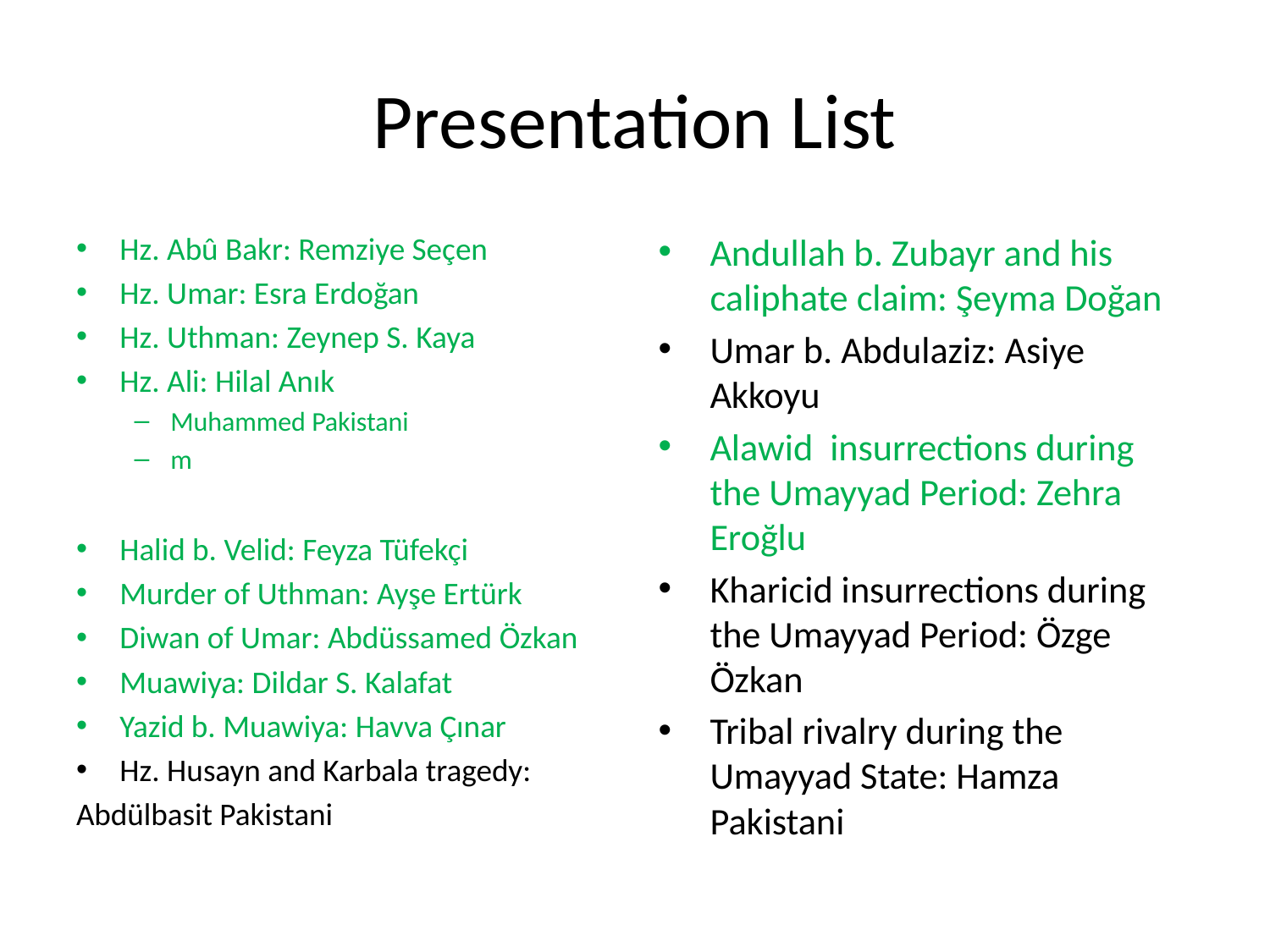

# Presentation List
Hz. Abû Bakr: Remziye Seçen
Hz. Umar: Esra Erdoğan
Hz. Uthman: Zeynep S. Kaya
Hz. Ali: Hilal Anık
Muhammed Pakistani
m

Halid b. Velid: Feyza Tüfekçi
Murder of Uthman: Ayşe Ertürk
Diwan of Umar: Abdüssamed Özkan
Muawiya: Dildar S. Kalafat
Yazid b. Muawiya: Havva Çınar
Hz. Husayn and Karbala tragedy:
Abdülbasit Pakistani
Andullah b. Zubayr and his caliphate claim: Şeyma Doğan
Umar b. Abdulaziz: Asiye Akkoyu
Alawid  insurrections during  the Umayyad Period: Zehra Eroğlu
Kharicid insurrections during the Umayyad Period: Özge Özkan
Tribal rivalry during the Umayyad State: Hamza Pakistani